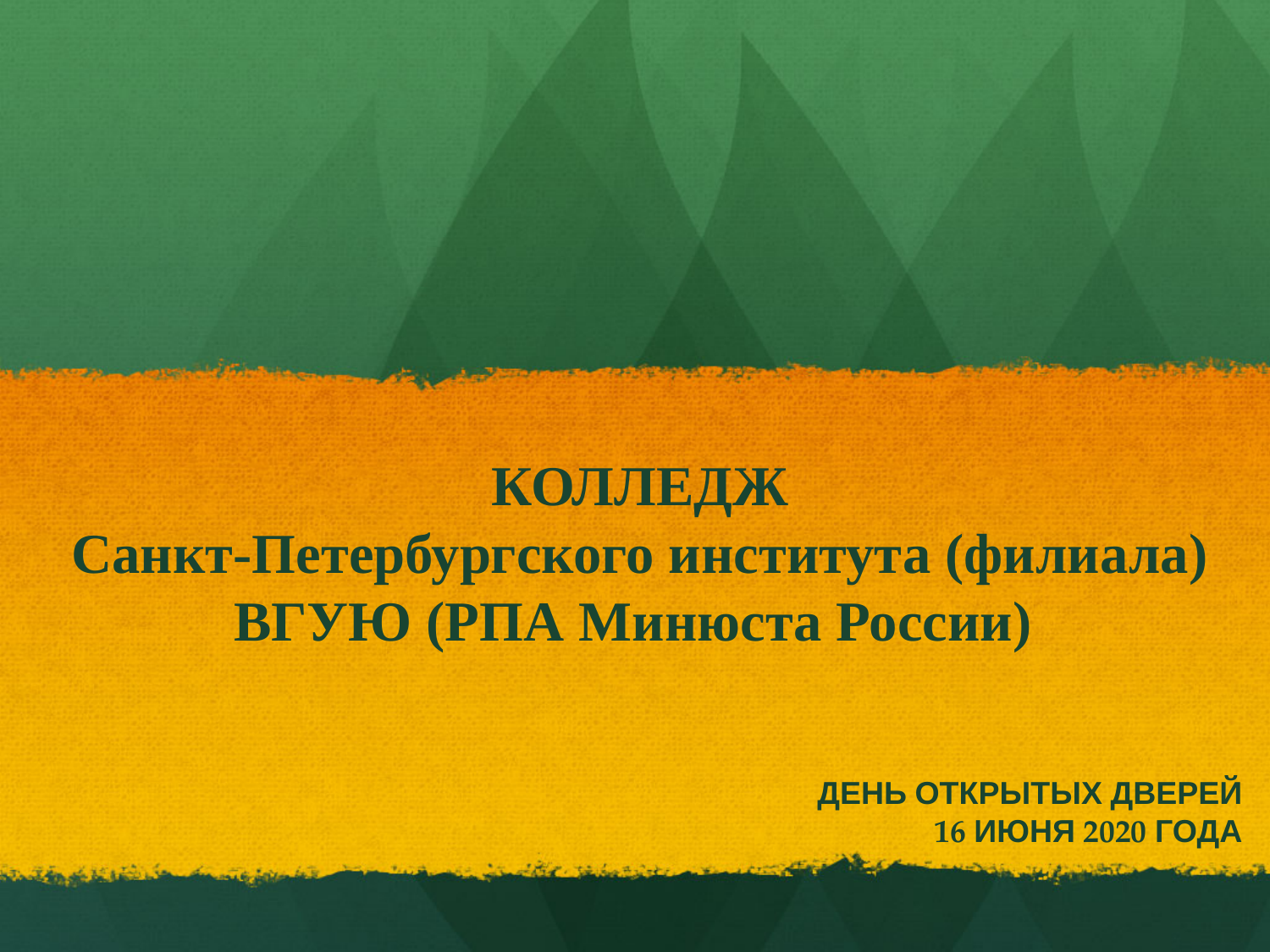

# КОЛЛЕДЖ Санкт-Петербургского института (филиала) ВГУЮ (РПА Минюста России)
ДЕНЬ ОТКРЫТЫХ ДВЕРЕЙ
16 ИЮНЯ 2020 ГОДА